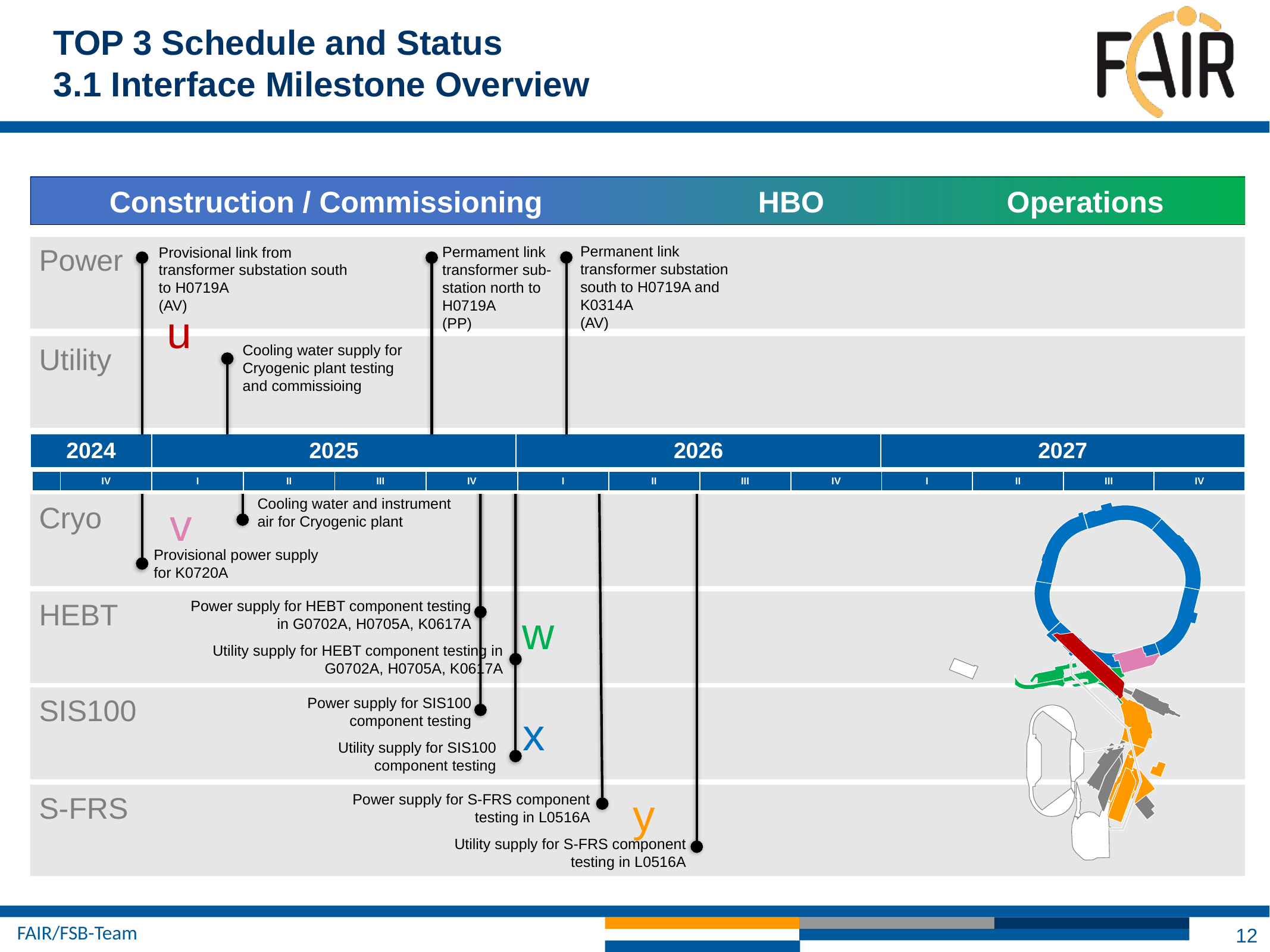

TOP 3 Schedule and Status
3.1 Interface Milestone Overview
Construction / Commissioning                          HBO                      Operations
Power
Permanent link transformer substation south to H0719A and K0314A
(AV)
Permament link transformer sub-station north to H0719A
(PP)
Provisional link from transformer substation south
to H0719A
(AV)
u
Cooling water supply for Cryogenic plant testing and commissioing
Utility
| 2024 | 2025 | 2026 | 2027 |
| --- | --- | --- | --- |
|  | IV | I | II | III | IV | I | II | III | IV | I | II | III | IV |
| --- | --- | --- | --- | --- | --- | --- | --- | --- | --- | --- | --- | --- | --- |
Cooling water and instrument air for Cryogenic plant
v
Cryo

Provisional power supply for K0720A
HEBT
Power supply for HEBT component testing in G0702A, H0705A, K0617A
w
Utility supply for HEBT component testing in G0702A, H0705A, K0617A
SIS100
Power supply for SIS100 component testing
x
Utility supply for SIS100 component testing
y
S-FRS
Power supply for S-FRS component testing in L0516A
Utility supply for S-FRS component testing in L0516A